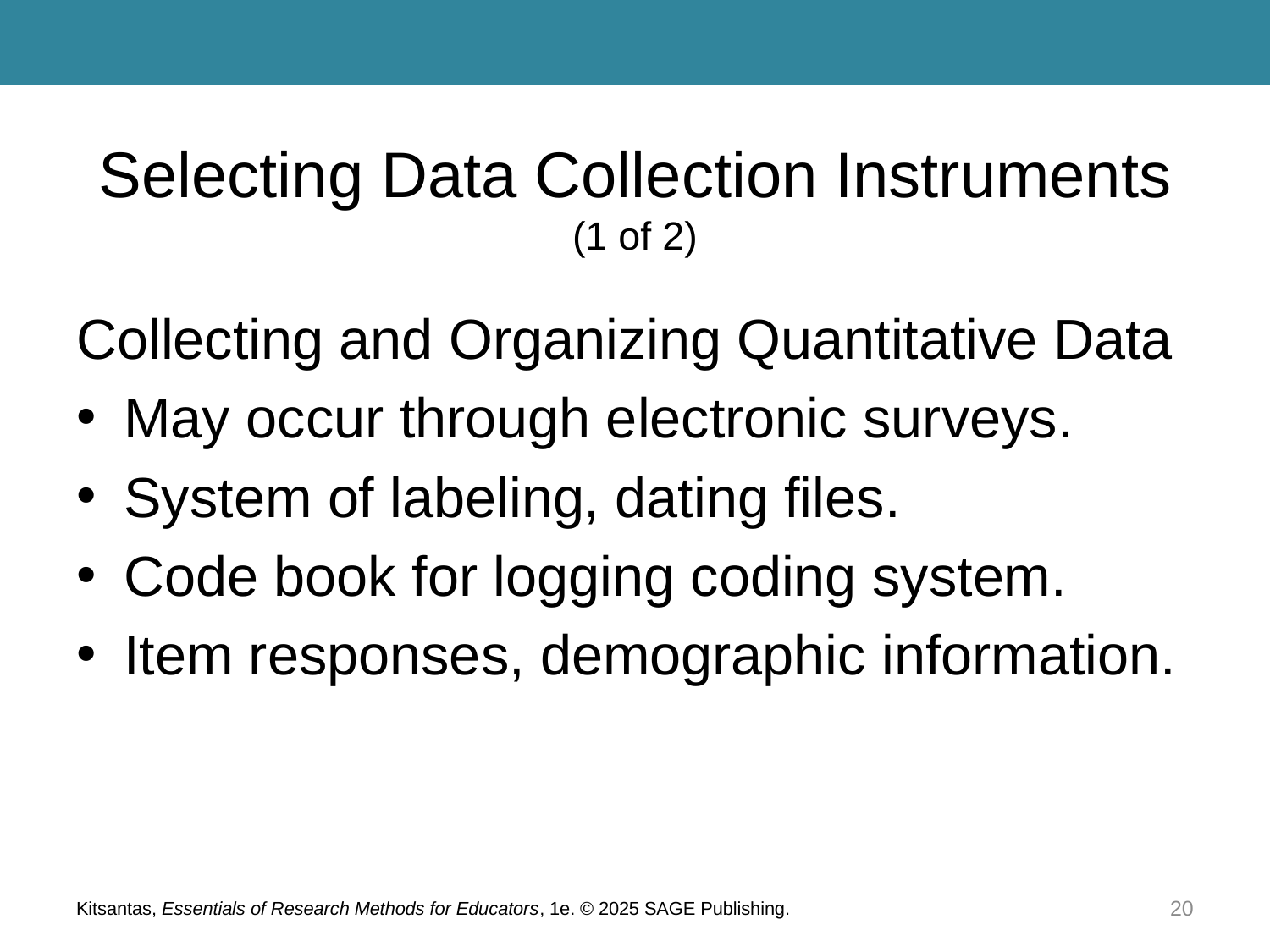

# Selecting Data Collection Instruments (1 of 2)
Collecting and Organizing Quantitative Data
May occur through electronic surveys.
System of labeling, dating files.
Code book for logging coding system.
Item responses, demographic information.
Kitsantas, Essentials of Research Methods for Educators, 1e. © 2025 SAGE Publishing.
20